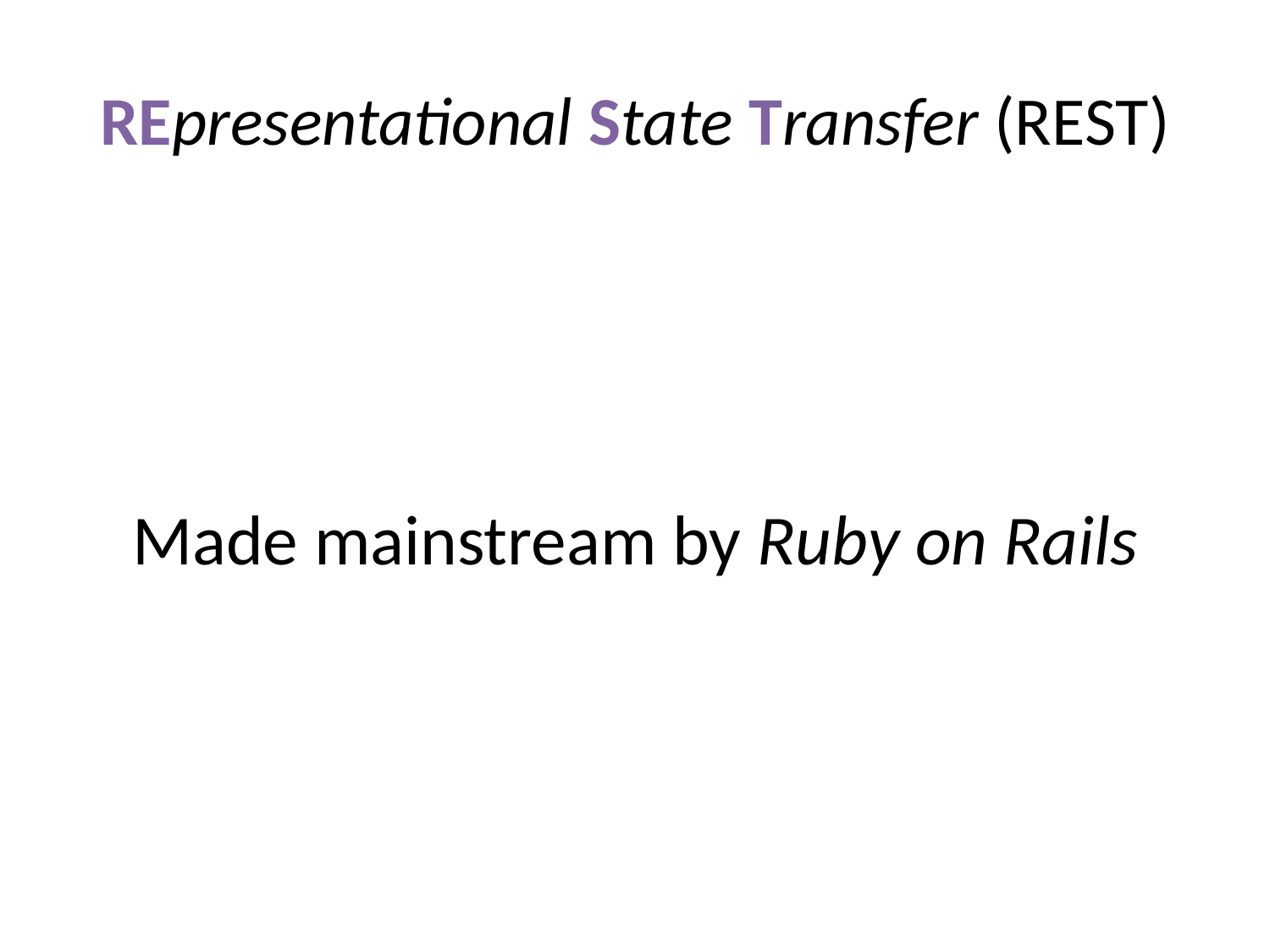

# REpresentational State Transfer (REST)
Made mainstream by Ruby on Rails